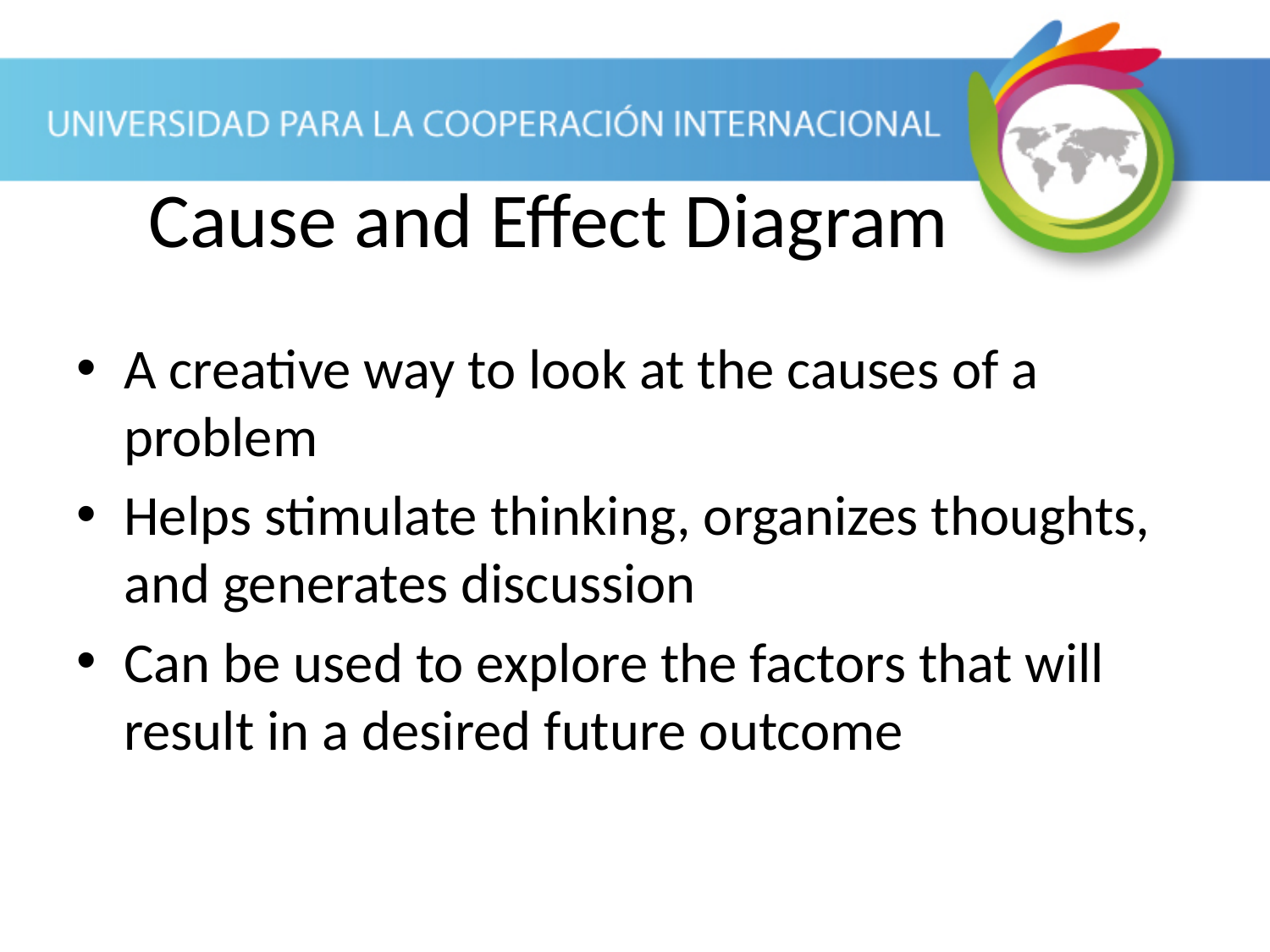

A creative way to look at the causes of a problem
Helps stimulate thinking, organizes thoughts, and generates discussion
Can be used to explore the factors that will result in a desired future outcome
Cause and Effect Diagram